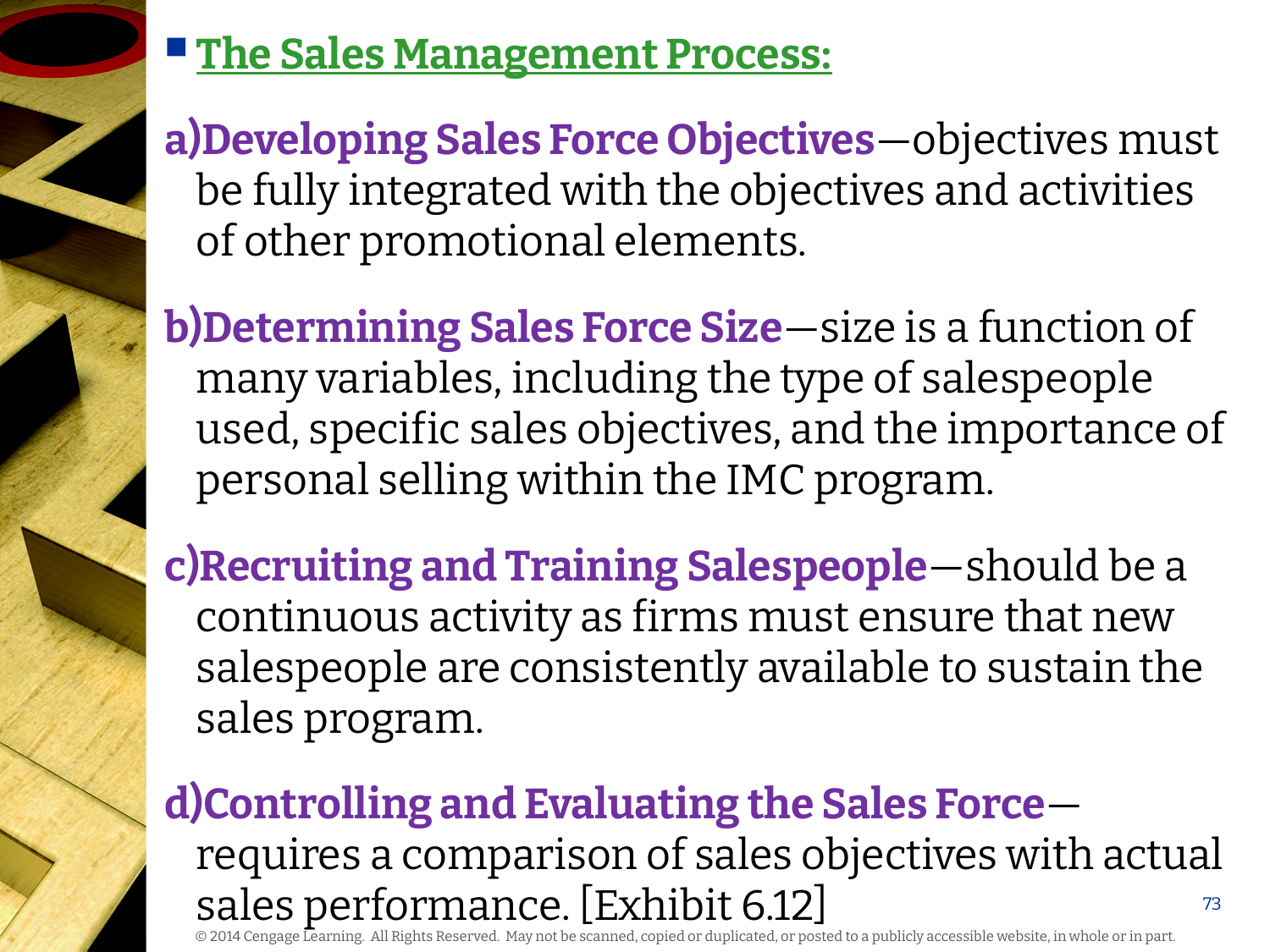

The Sales Management Process:
a)Developing Sales Force Objectives—objectives must be fully integrated with the objectives and activities of other promotional elements.
b)Determining Sales Force Size—size is a function of many variables, including the type of salespeople used, specific sales objectives, and the importance of personal selling within the IMC program.
c)Recruiting and Training Salespeople—should be a continuous activity as firms must ensure that new salespeople are consistently available to sustain the sales program.
d)Controlling and Evaluating the Sales Force—requires a comparison of sales objectives with actual sales performance. [Exhibit 6.12]

73